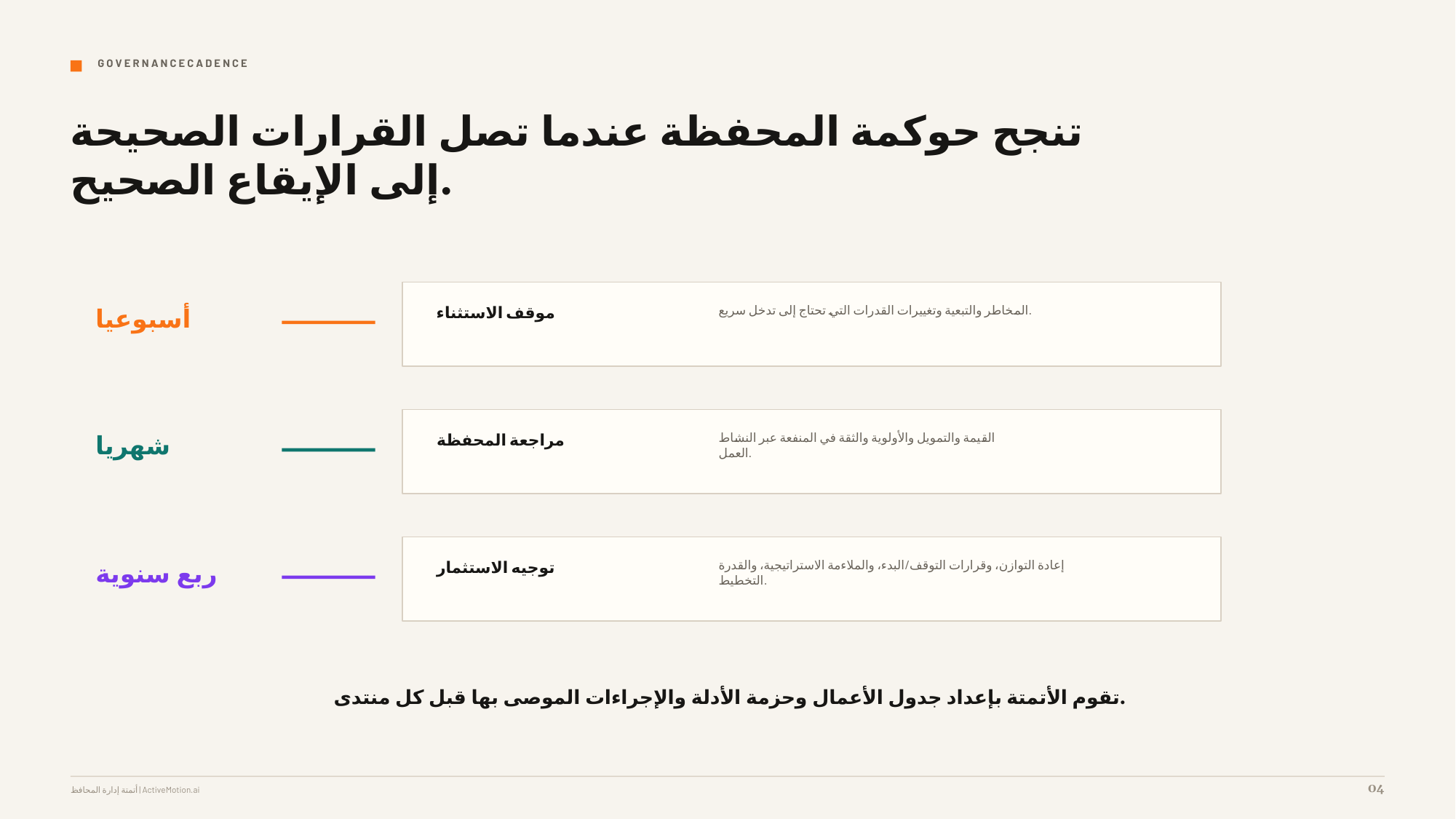

G O V E R N A N C E C A D E N C E

تنجح حوكمة المحفظة عندما تصل القرارات الصحيحة إلى الإيقاع الصحيح.

أسبوعيا
موقف الاستثناء
المخاطر والتبعية وتغييرات القدرات التي تحتاج إلى تدخل سريع.

شهريا
مراجعة المحفظة
القيمة والتمويل والأولوية والثقة في المنفعة عبر النشاط
العمل.

ربع سنوية
توجيه الاستثمار
إعادة التوازن، وقرارات التوقف/البدء، والملاءمة الاستراتيجية، والقدرة
التخطيط.

تقوم الأتمتة بإعداد جدول الأعمال وحزمة الأدلة والإجراءات الموصى بها قبل كل منتدى.

04
أتمتة إدارة المحافظ | ActiveMotion.ai